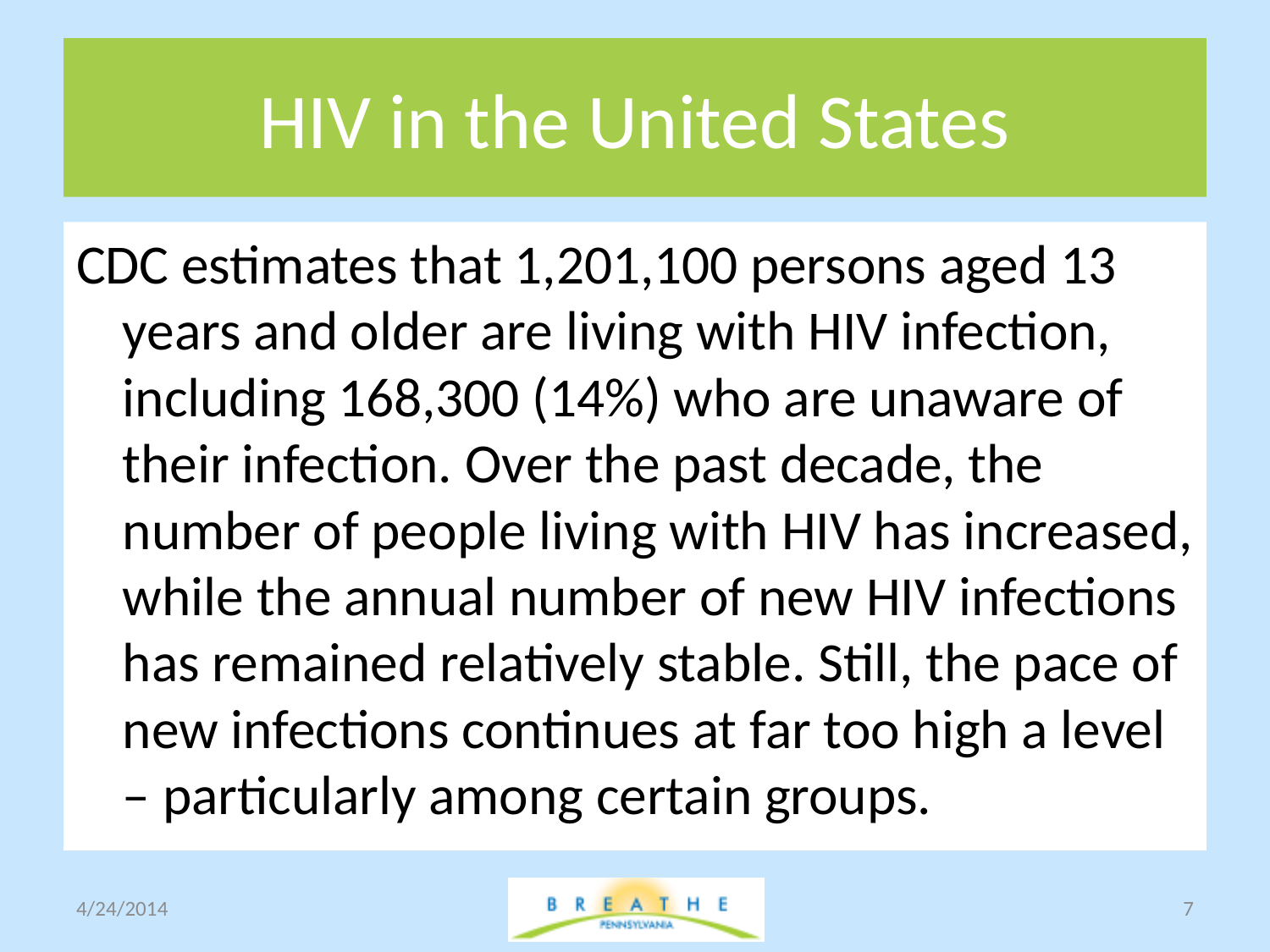

# HIV in the United States
CDC estimates that 1,201,100 persons aged 13 years and older are living with HIV infection, including 168,300 (14%) who are unaware of their infection. Over the past decade, the number of people living with HIV has increased, while the annual number of new HIV infections has remained relatively stable. Still, the pace of new infections continues at far too high a level – particularly among certain groups.
4/24/2014
7